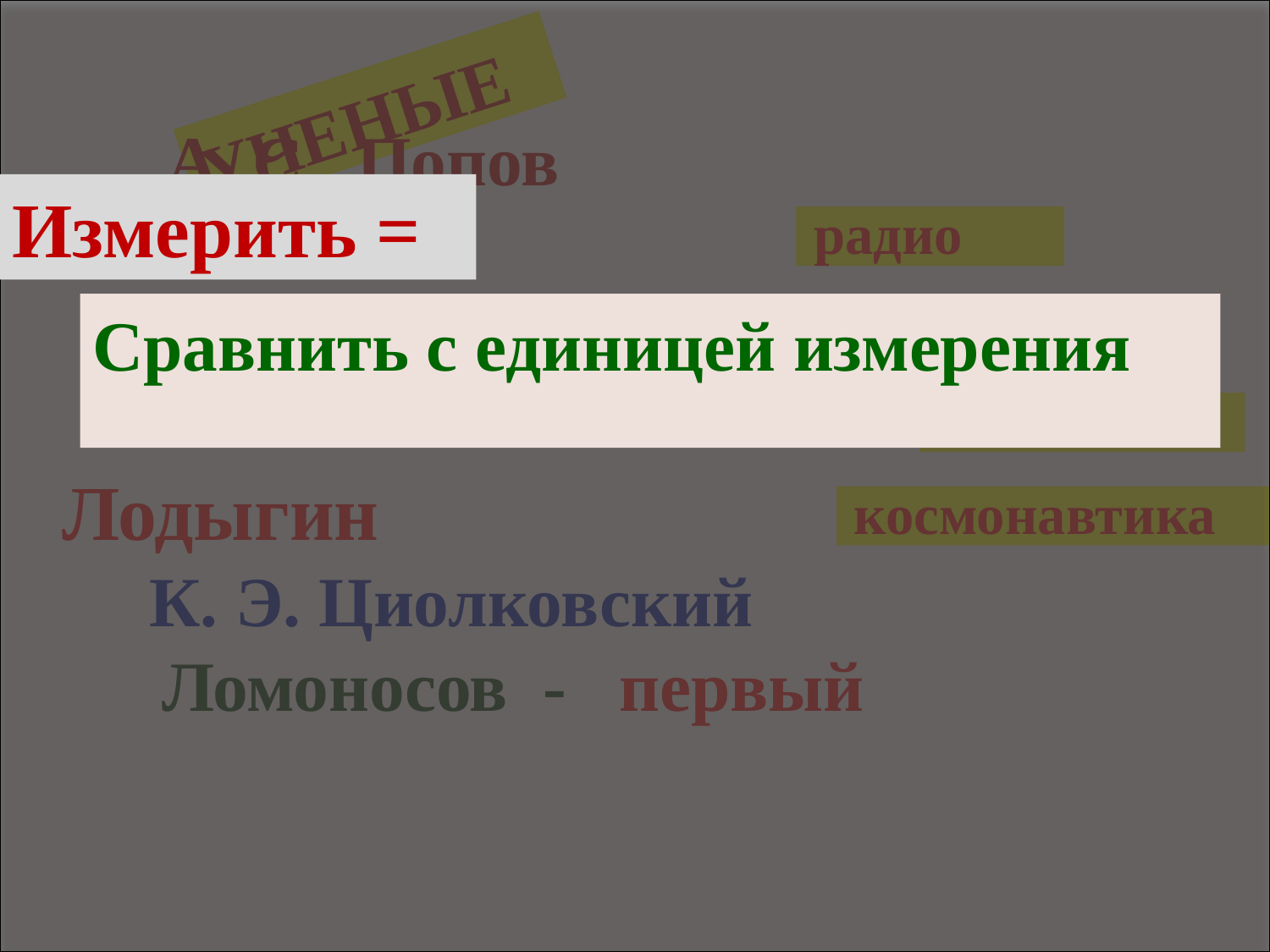

Измерить =
Сравнить с единицей измерения
УЧЕНЫЕ
 А. С.  Попов
Жуковский  -     отец…
Яблочков   и Лодыгин
К. Э. Циолковский
 Ломоносов  -   первый
радио
авиации
лампочка
космонавтика